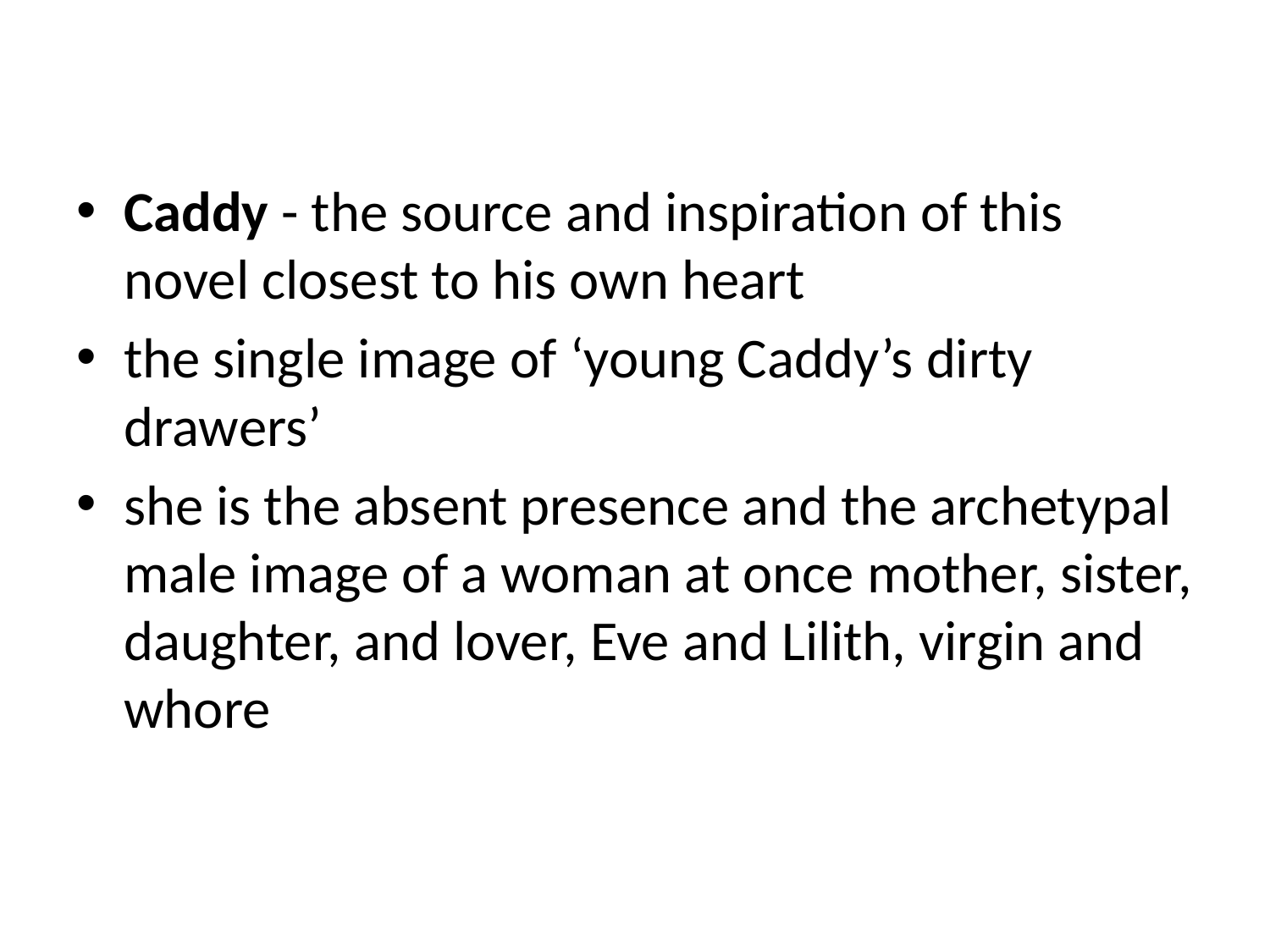

#
Caddy - the source and inspiration of this novel closest to his own heart
the single image of ‘young Caddy’s dirty drawers’
she is the absent presence and the archetypal male image of a woman at once mother, sister, daughter, and lover, Eve and Lilith, virgin and whore